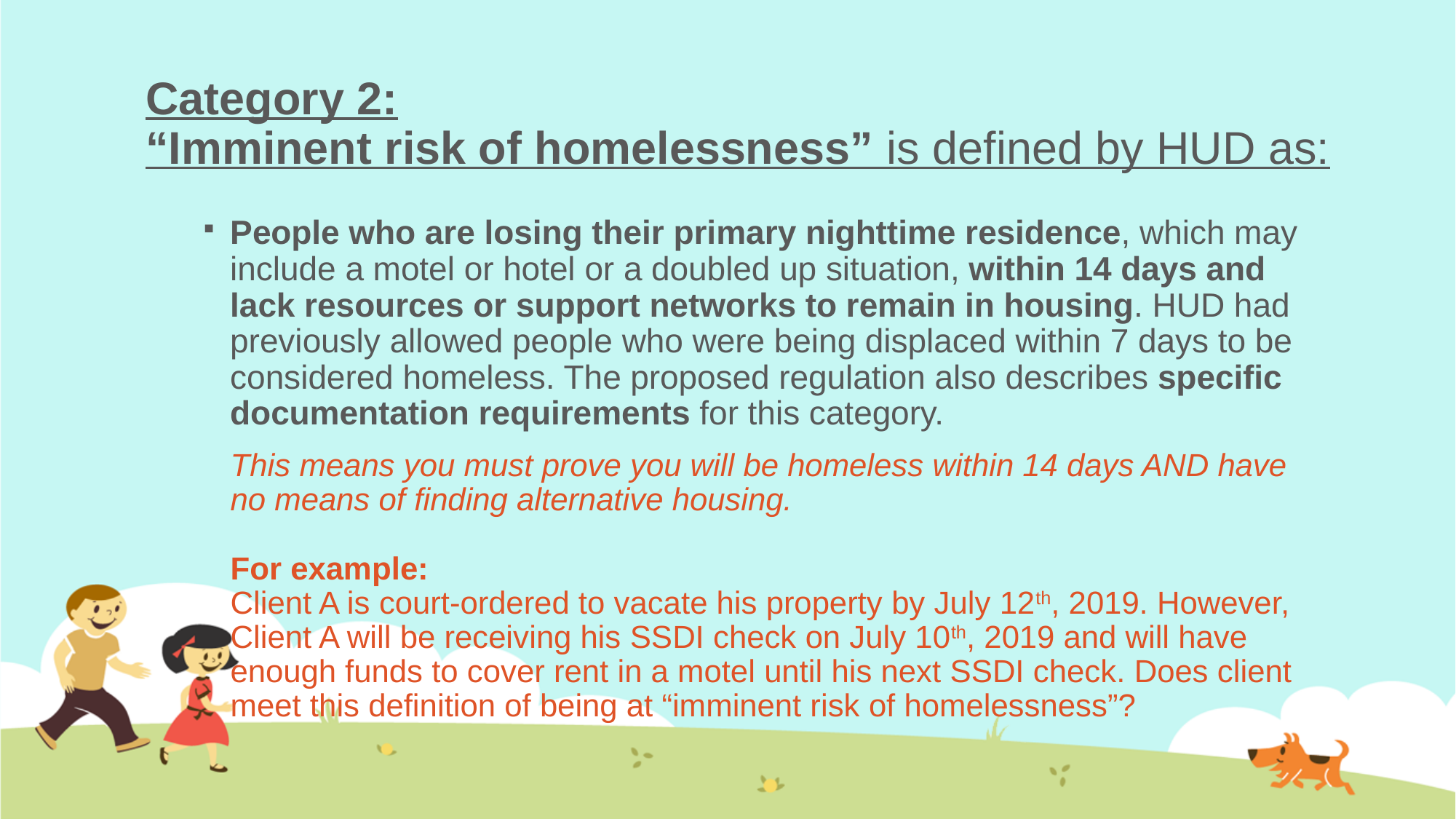

# Category 2: “Imminent risk of homelessness” is defined by HUD as:
People who are losing their primary nighttime residence, which may include a motel or hotel or a doubled up situation, within 14 days and lack resources or support networks to remain in housing. HUD had previously allowed people who were being displaced within 7 days to be considered homeless. The proposed regulation also describes specific documentation requirements for this category.

This means you must prove you will be homeless within 14 days AND have no means of finding alternative housing.

For example:
Client A is court-ordered to vacate his property by July 12th, 2019. However, Client A will be receiving his SSDI check on July 10th, 2019 and will have enough funds to cover rent in a motel until his next SSDI check. Does client meet this definition of being at “imminent risk of homelessness”?